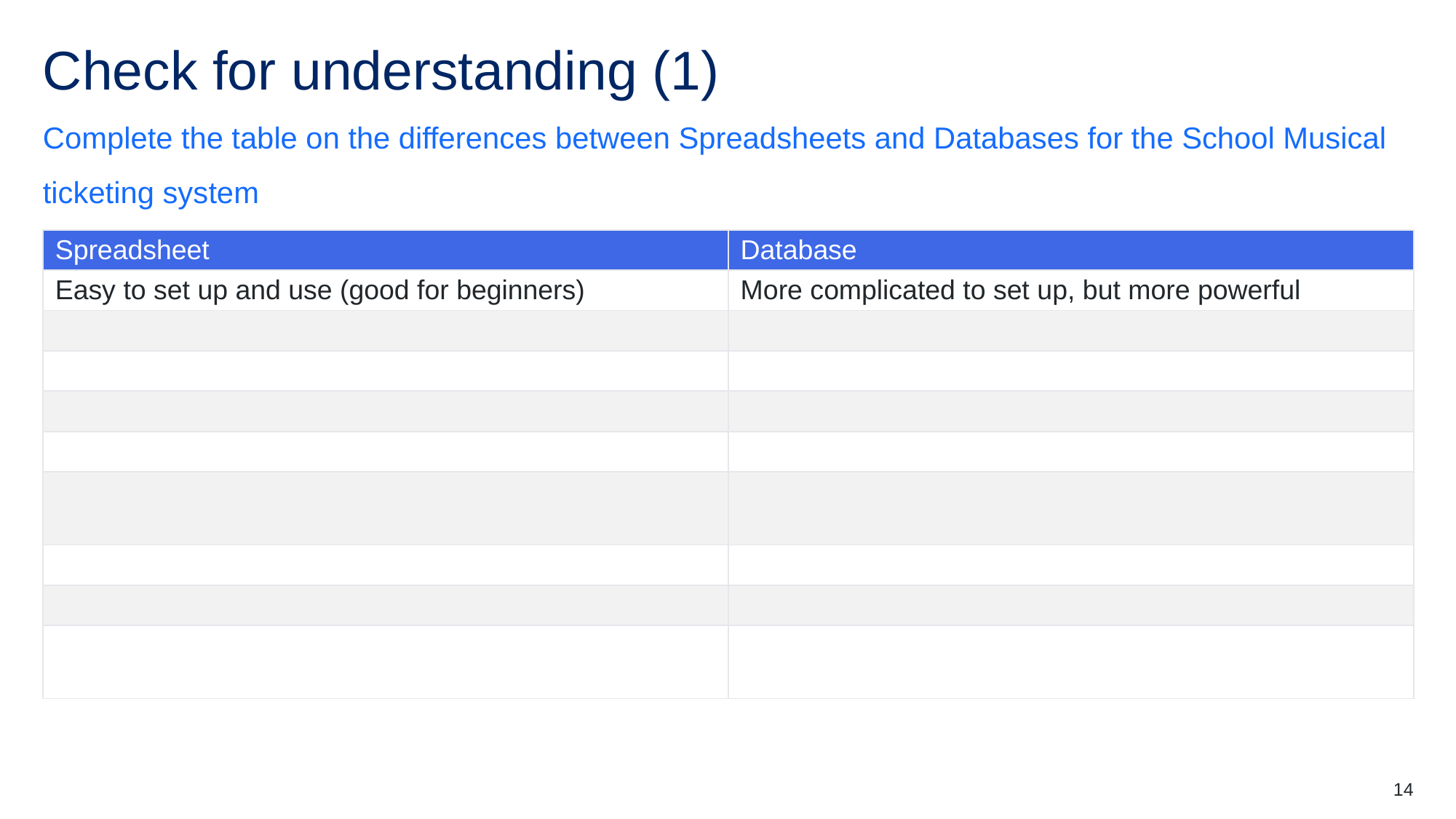

# Check for understanding (1)
Complete the table on the differences between Spreadsheets and Databases for the School Musical ticketing system
| Spreadsheet | Database |
| --- | --- |
| Easy to set up and use (good for beginners) | More complicated to set up, but more powerful |
|  |  |
|  |  |
|  |  |
|  |  |
|  |  |
|  |  |
|  |  |
|  |  |
14